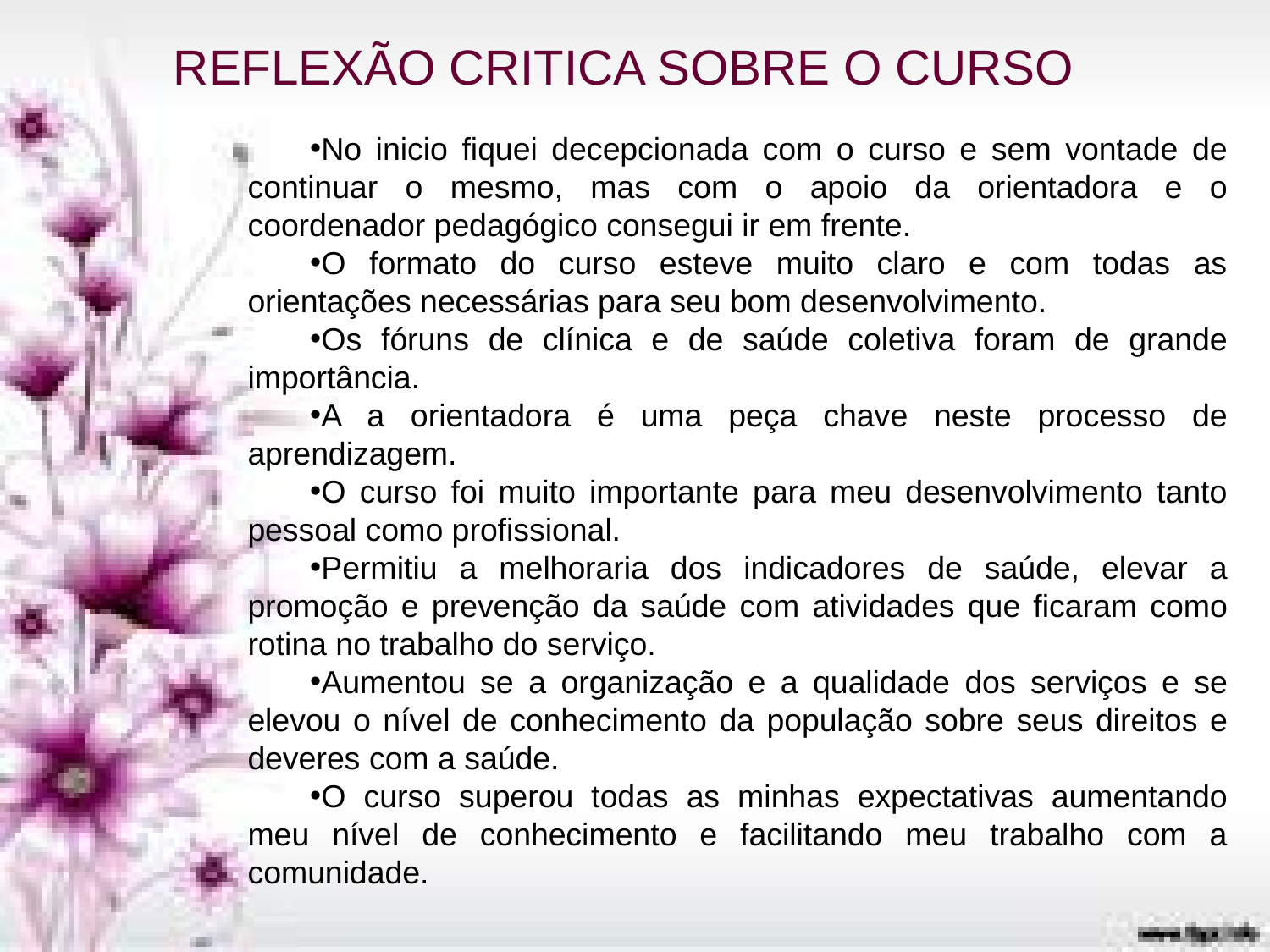

REFLEXÃO CRITICA SOBRE O CURSO
No inicio fiquei decepcionada com o curso e sem vontade de continuar o mesmo, mas com o apoio da orientadora e o coordenador pedagógico consegui ir em frente.
O formato do curso esteve muito claro e com todas as orientações necessárias para seu bom desenvolvimento.
Os fóruns de clínica e de saúde coletiva foram de grande importância.
A a orientadora é uma peça chave neste processo de aprendizagem.
O curso foi muito importante para meu desenvolvimento tanto pessoal como profissional.
Permitiu a melhoraria dos indicadores de saúde, elevar a promoção e prevenção da saúde com atividades que ficaram como rotina no trabalho do serviço.
Aumentou se a organização e a qualidade dos serviços e se elevou o nível de conhecimento da população sobre seus direitos e deveres com a saúde.
O curso superou todas as minhas expectativas aumentando meu nível de conhecimento e facilitando meu trabalho com a comunidade.